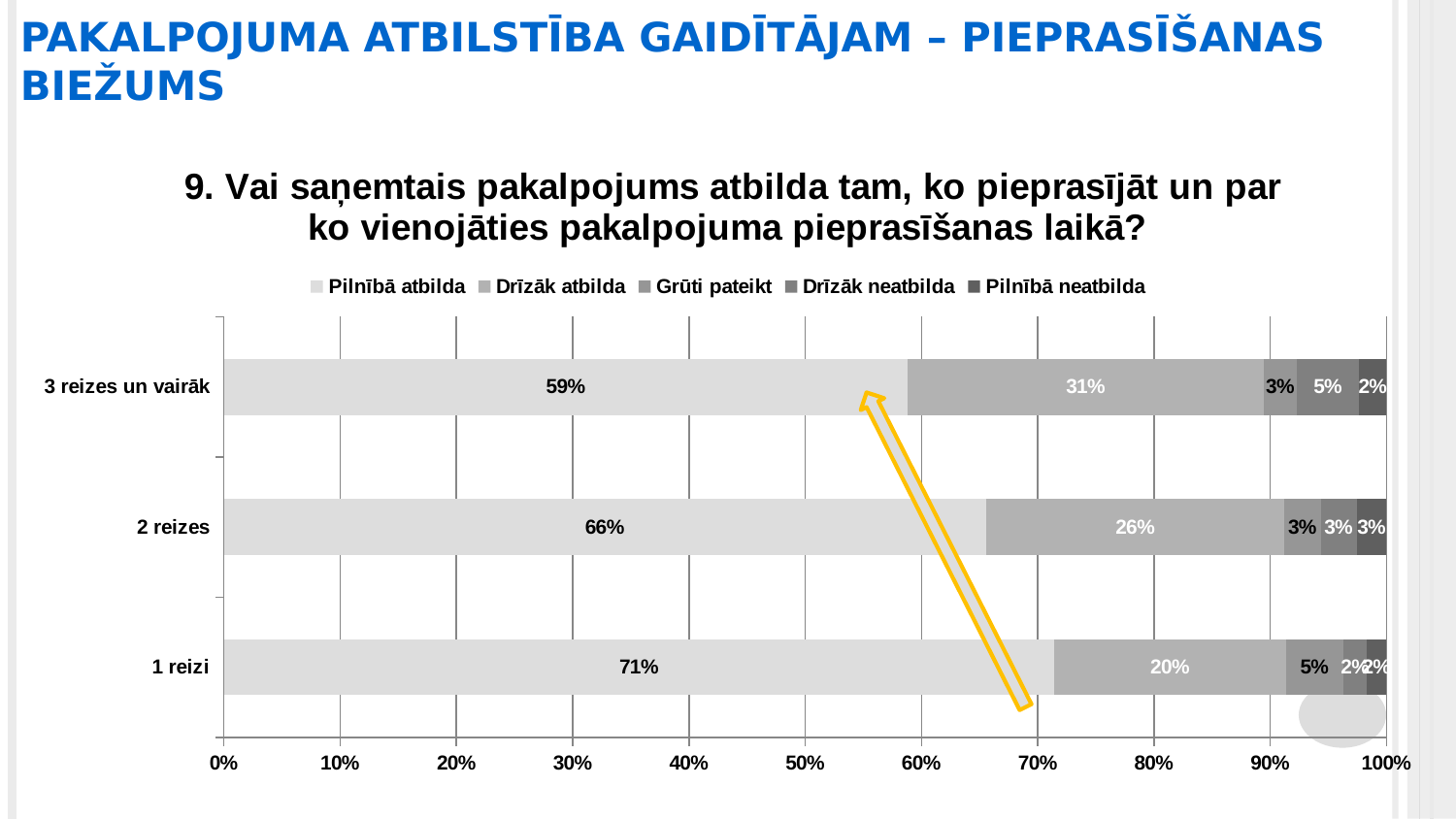

PAKALPOJUMA ATBILSTĪBA GAIDĪTĀJAM – PIEPRASĪŠANAS BIEŽUMS

### Chart:  9. Vai saņemtais pakalpojums atbilda tam, ko pieprasījāt un par ko vienojāties pakalpojuma pieprasīšanas laikā?

| Category | Pilnībā atbilda | Drīzāk atbilda | Grūti pateikt | Drīzāk neatbilda | Pilnībā neatbilda |
|---|---|---|---|---|---|
| 1 reizi | 0.7142857142857143 | 0.1991596638655462 | 0.04957983193277311 | 0.020168067226890758 | 0.01680672268907563 |
| 2 reizes | 0.6554913294797687 | 0.2566473988439306 | 0.03121387283236994 | 0.03121387283236994 | 0.025433526011560695 |
| 3 reizes un vairāk | 0.5882867132867133 | 0.30594405594405594 | 0.028846153846153848 | 0.05332167832167832 | 0.0236013986013986 |